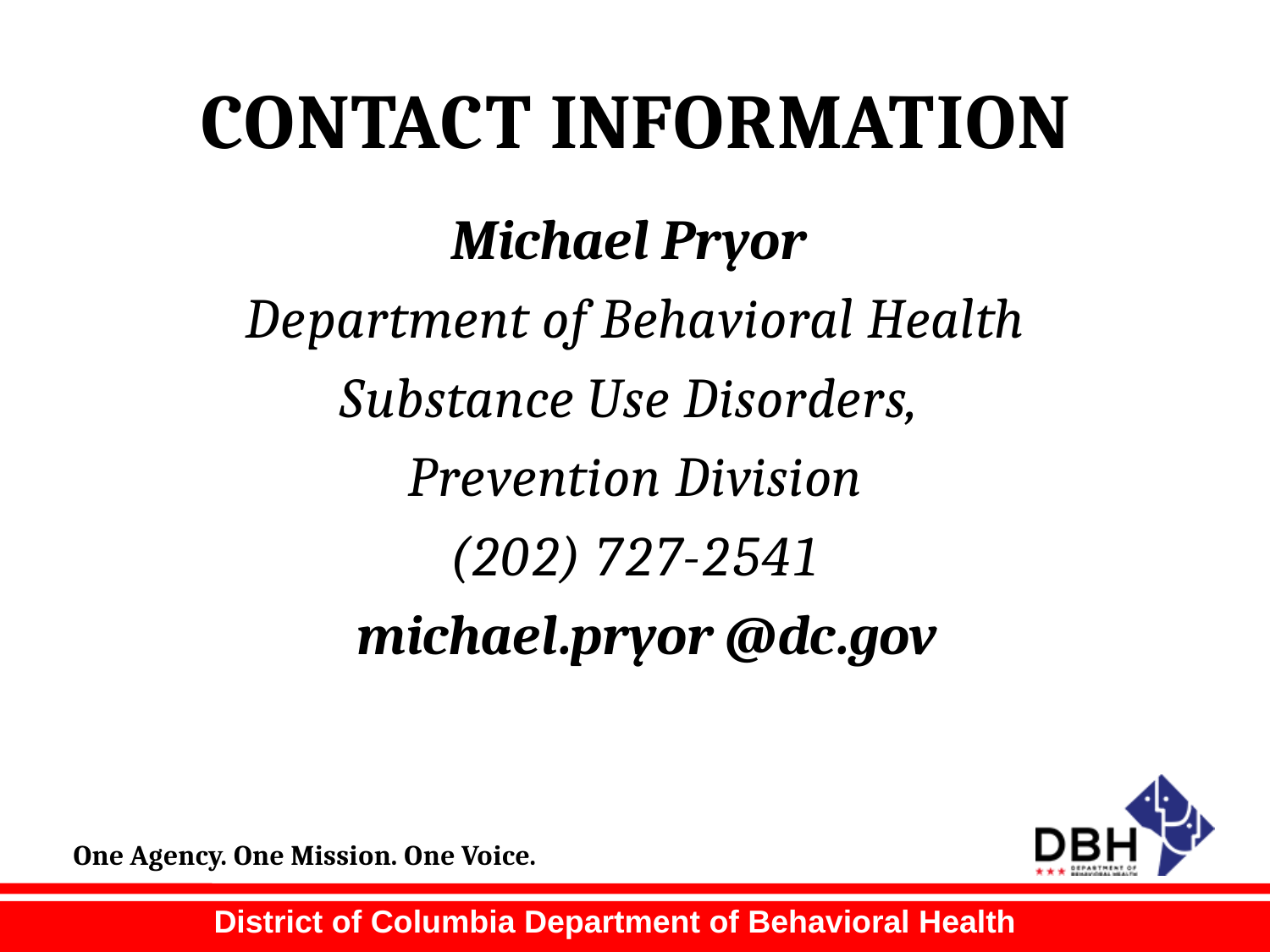

# CONTACT INFORMATION
Michael Pryor
Department of Behavioral Health
Substance Use Disorders,
Prevention Division
(202) 727-2541
  michael.pryor @dc.gov